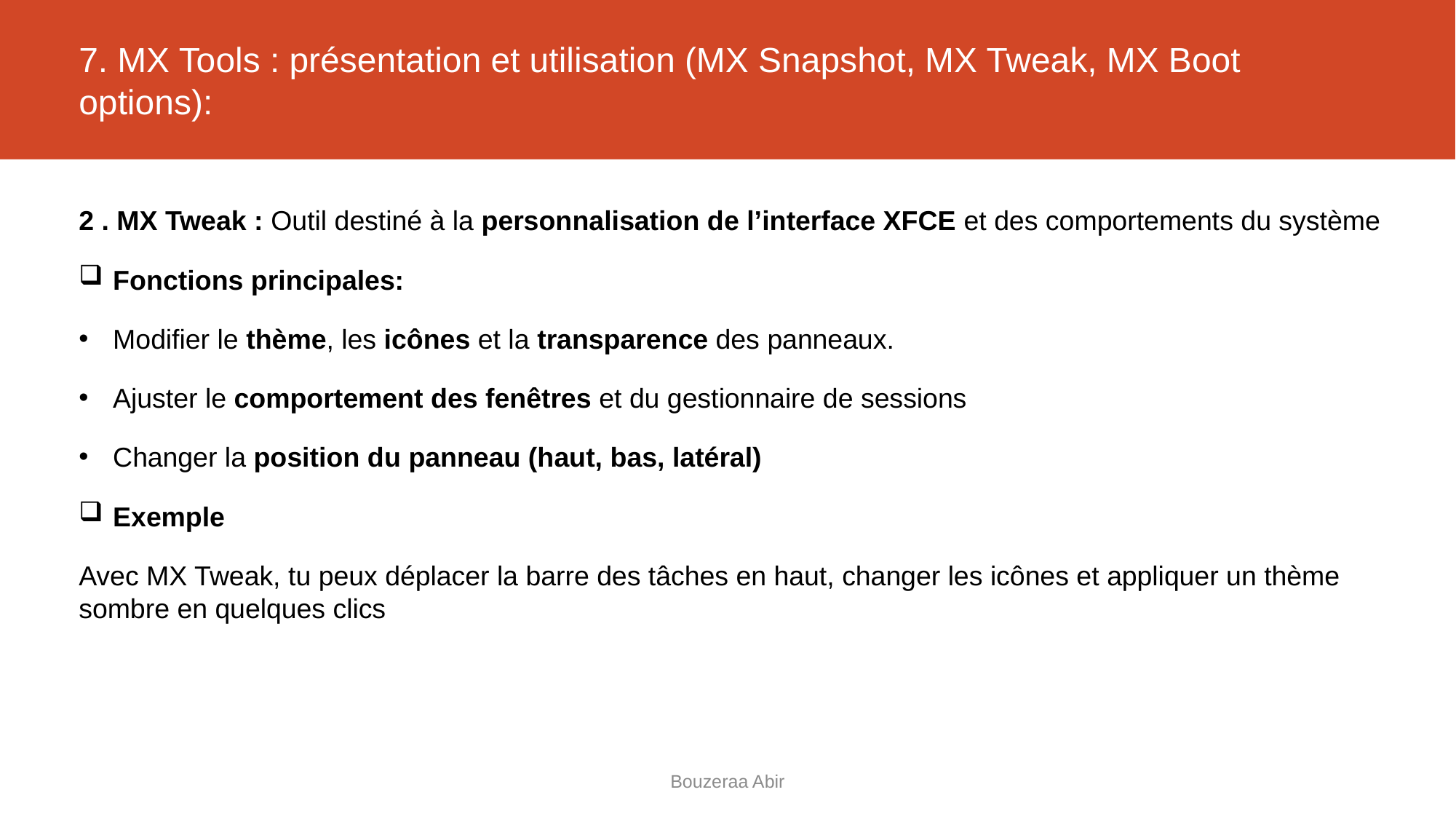

# 7. MX Tools : présentation et utilisation (MX Snapshot, MX Tweak, MX Boot options):
2 . MX Tweak : Outil destiné à la personnalisation de l’interface XFCE et des comportements du système
Fonctions principales:
Modifier le thème, les icônes et la transparence des panneaux.
Ajuster le comportement des fenêtres et du gestionnaire de sessions
Changer la position du panneau (haut, bas, latéral)
Exemple
Avec MX Tweak, tu peux déplacer la barre des tâches en haut, changer les icônes et appliquer un thème sombre en quelques clics

Bouzeraa Abir